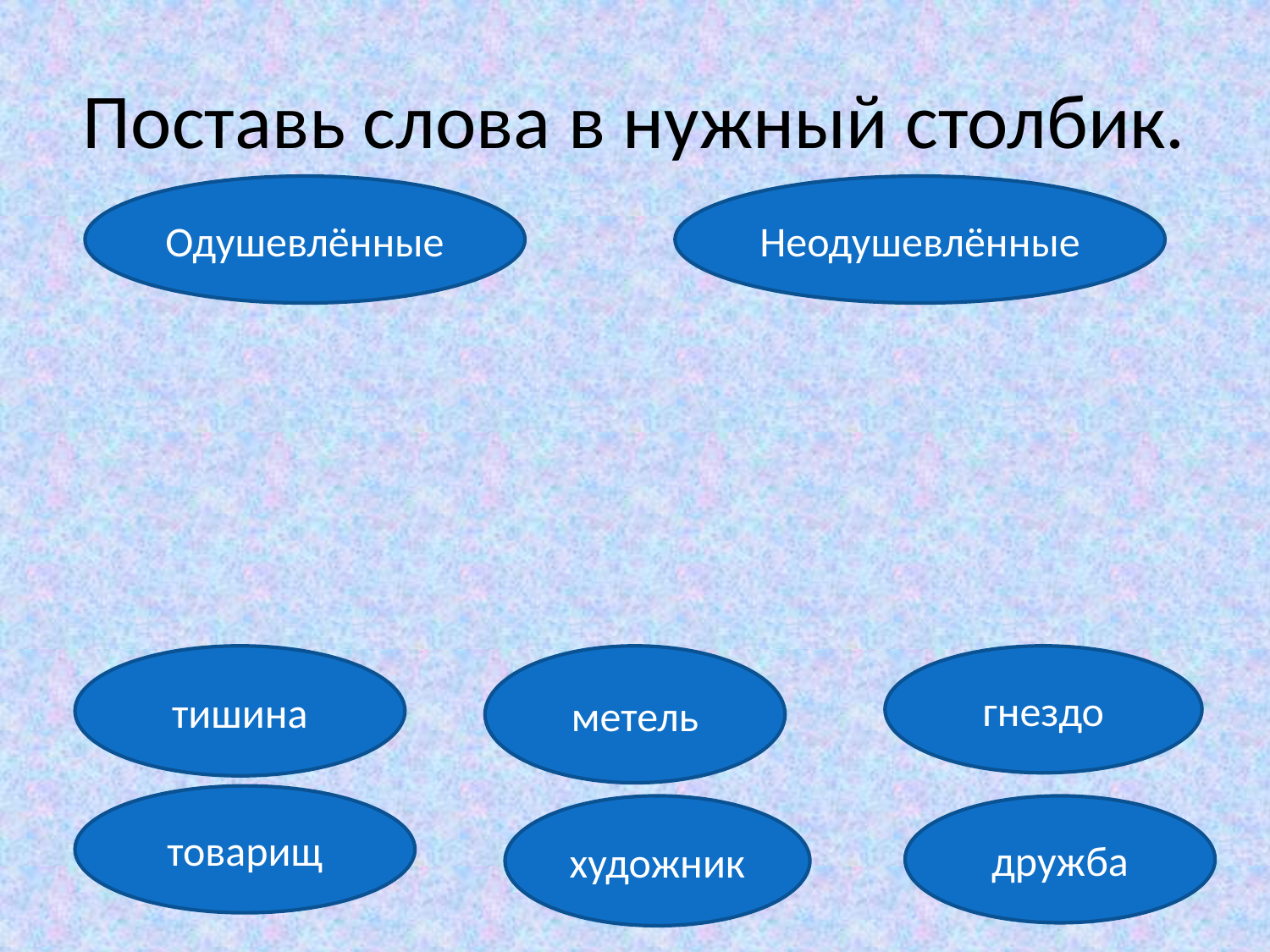

# Поставь слова в нужный столбик.
Одушевлённые
Неодушевлённые
тишина
метель
гнездо
товарищ
художник
дружба